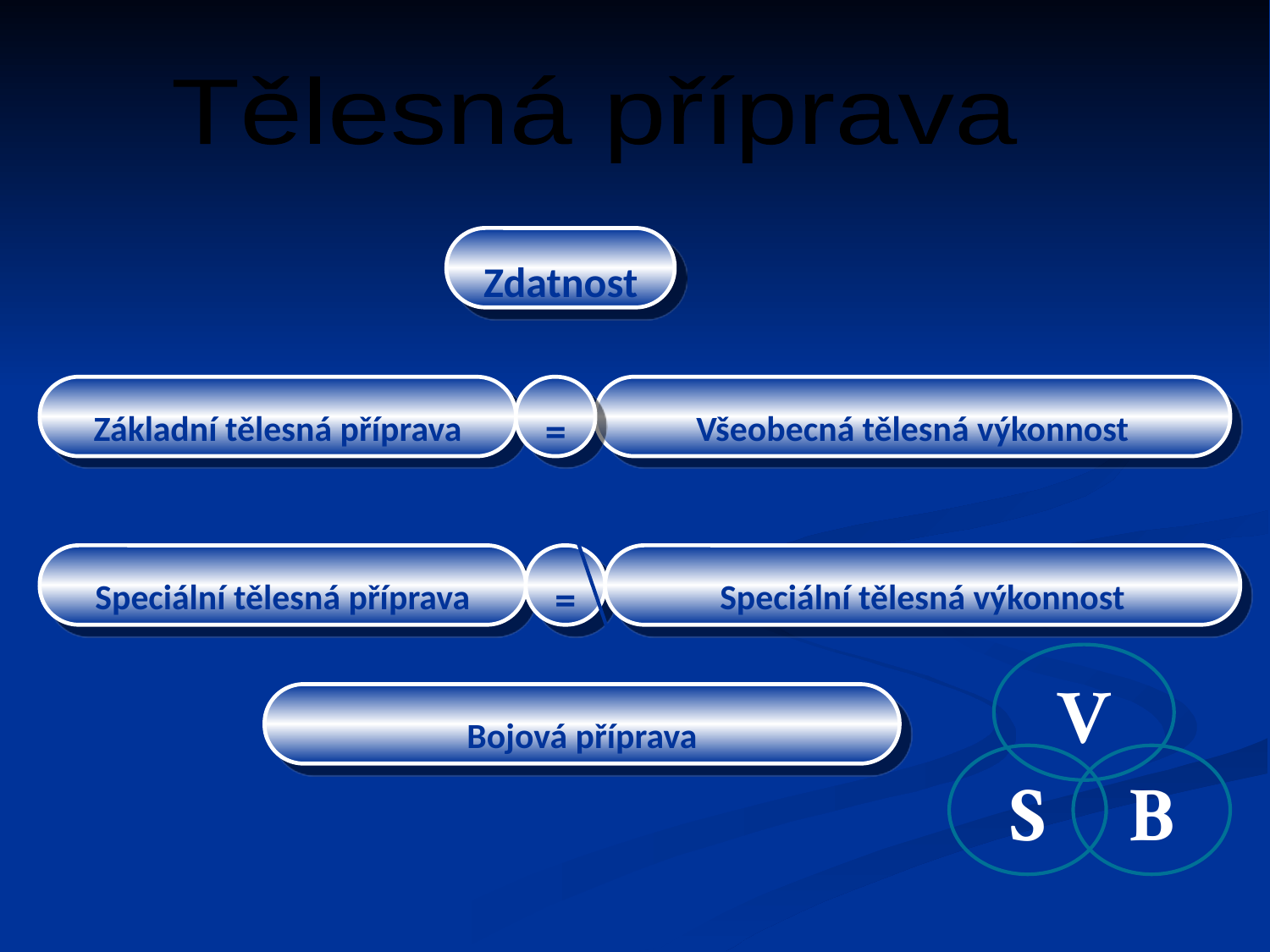

Tělesná příprava
Zdatnost
Základní tělesná příprava
=
Všeobecná tělesná výkonnost
Speciální tělesná příprava
=
Speciální tělesná výkonnost
V
Bojová příprava
B
S
∪